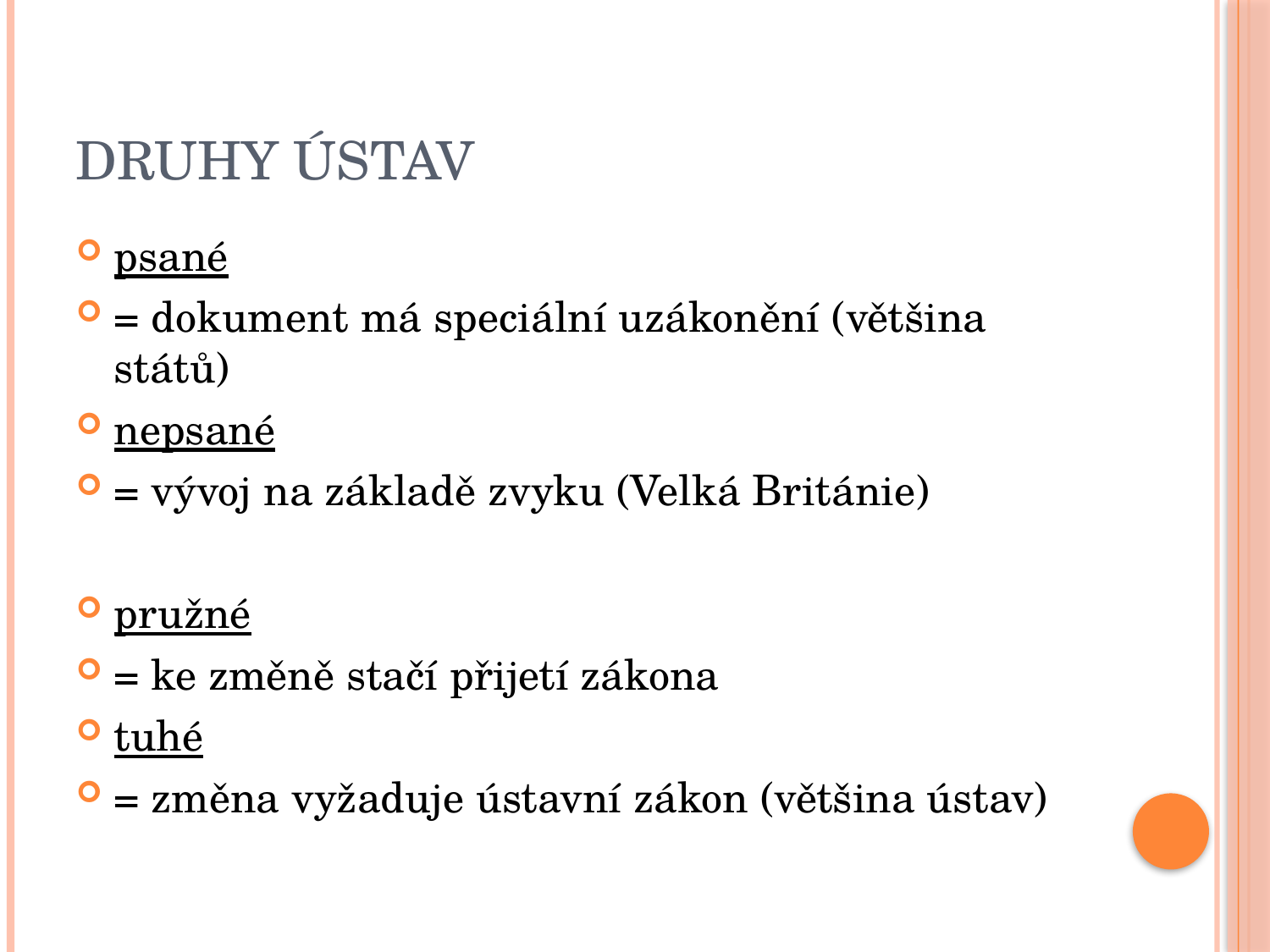

# Druhy ústav
psané
= dokument má speciální uzákonění (většina států)
nepsané
= vývoj na základě zvyku (Velká Británie)

pružné
= ke změně stačí přijetí zákona
tuhé
= změna vyžaduje ústavní zákon (většina ústav)